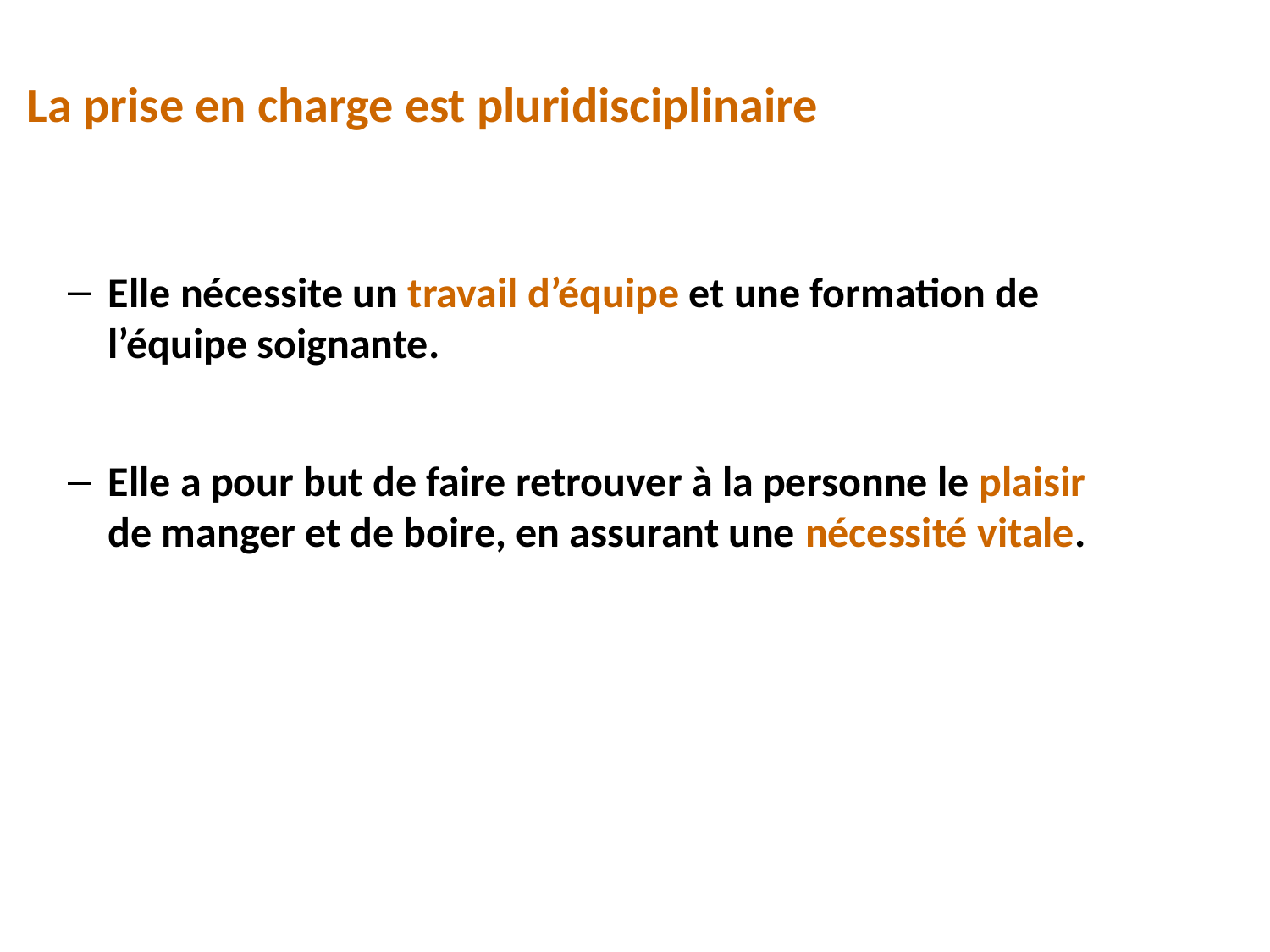

La prise en charge est pluridisciplinaire

Elle nécessite un travail d’équipe et une formation de l’équipe soignante.

Elle a pour but de faire retrouver à la personne le plaisir de manger et de boire, en assurant une nécessité vitale.